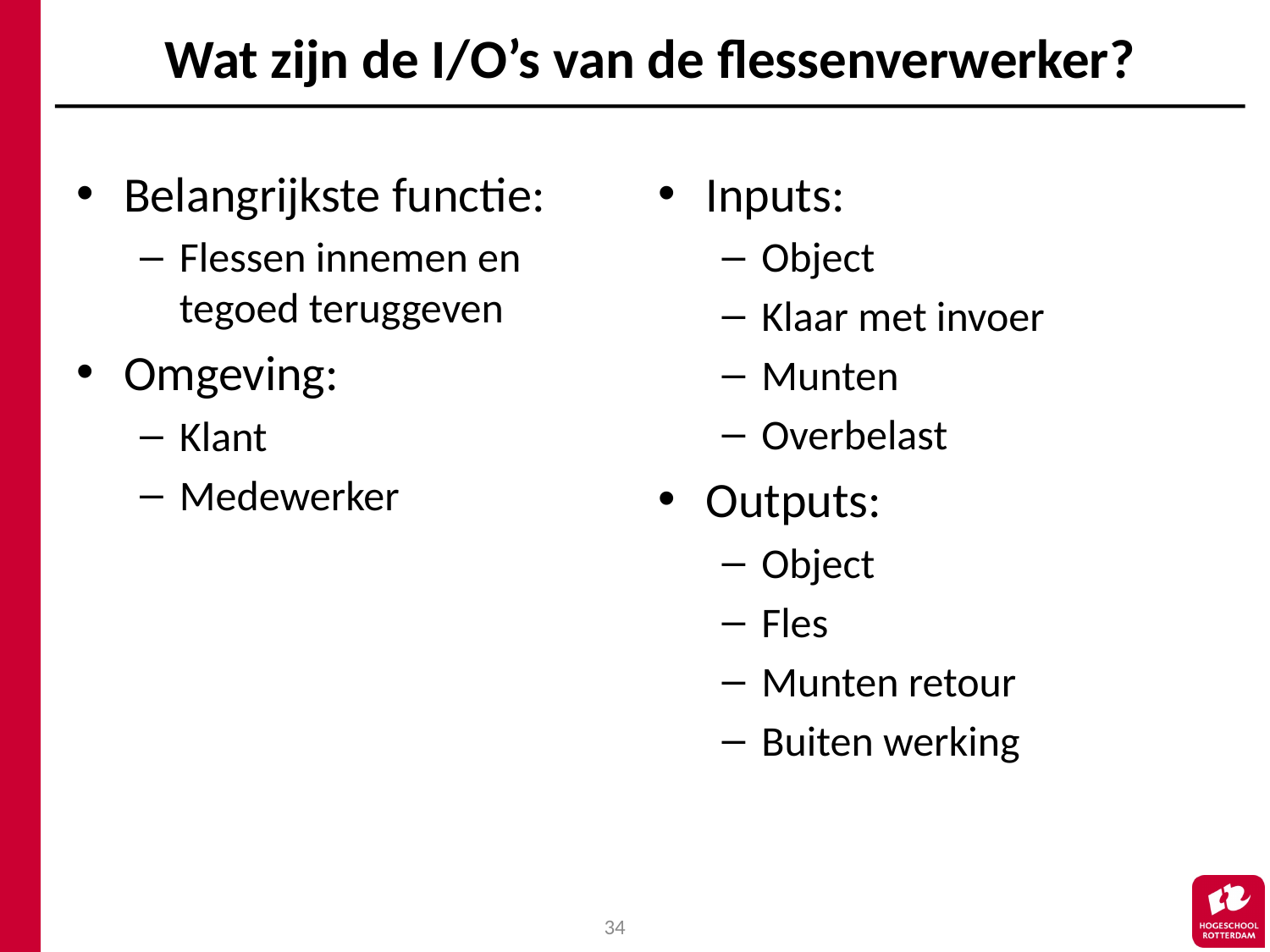

# Wat zijn de I/O’s van de flessenverwerker?
Belangrijkste functie:
Flessen innemen en tegoed teruggeven
Omgeving:
Klant
Medewerker
Inputs:
Object
Klaar met invoer
Munten
Overbelast
Outputs:
Object
Fles
Munten retour
Buiten werking
34